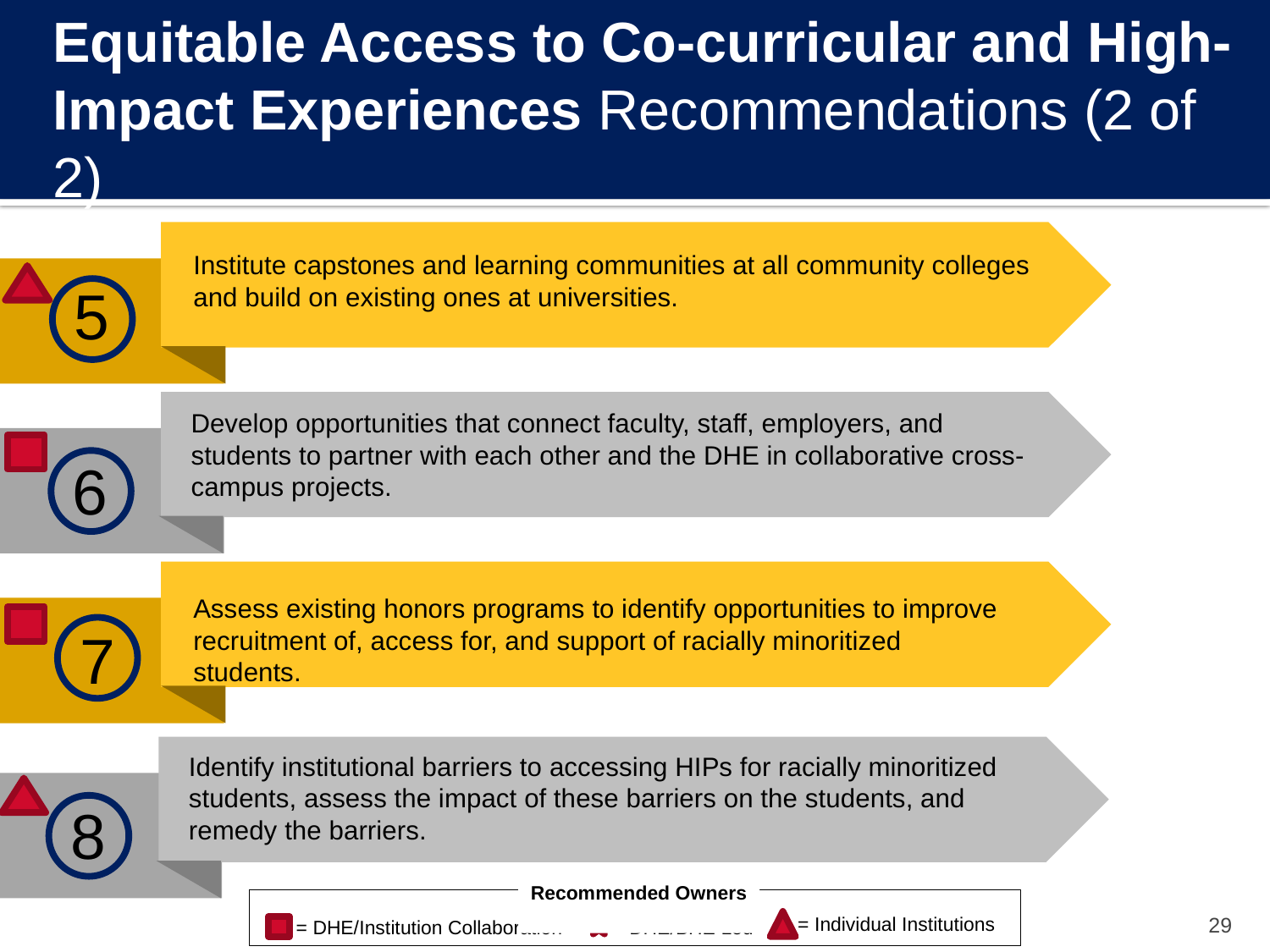

# Equitable Access to Co-curricular and High-Impact Experiences Recommendations (2 of 2)

Institute capstones and learning communities at all community colleges and build on existing ones at universities.

5

Develop opportunities that connect faculty, staff, employers, and students to partner with each other and the DHE in collaborative cross-campus projects.

6

Assess existing honors programs to identify opportunities to improve recruitment of, access for, and support of racially minoritized students.

7

Identify institutional barriers to accessing HIPs for racially minoritized students, assess the impact of these barriers on the students, and remedy the barriers.

8

Recommended Owners

= Individual Institutions
= DHE/Institution Collaboration
= DHE/BHE Led